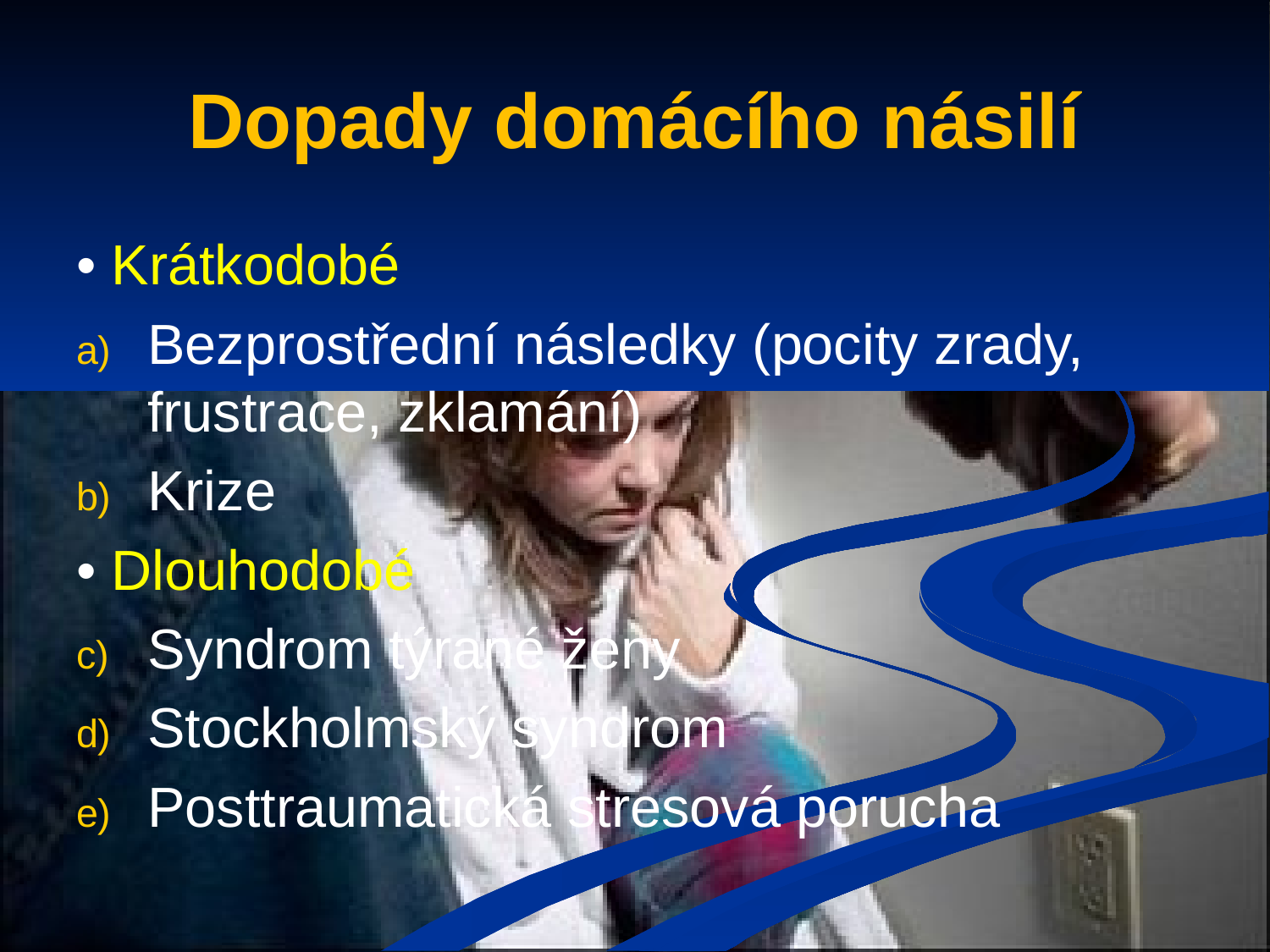

# Dopady domácího násilí
• Krátkodobé
Bezprostřední následky (pocity zrady, frustrace, zklamání)
Krize
• Dlouhodobé
Syndrom týrané ženy
Stockholmský syndrom
Posttraumatická stresová porucha